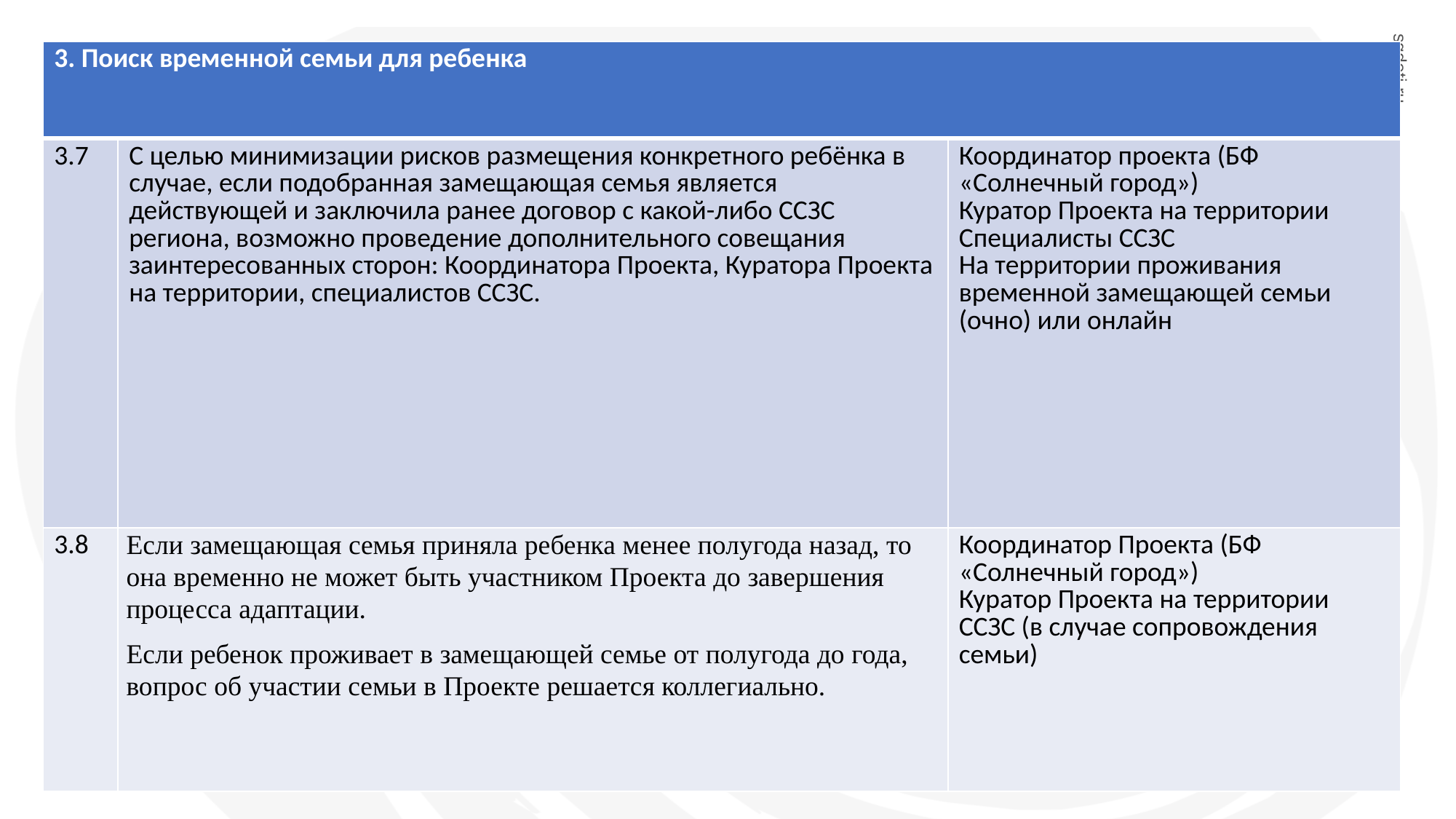

| 3. Поиск временной семьи для ребенка |  |  |
| --- | --- | --- |
| 3.7 | С целью минимизации рисков размещения конкретного ребёнка в случае, если подобранная замещающая семья является действующей и заключила ранее договор с какой-либо ССЗС региона, возможно проведение дополнительного совещания заинтересованных сторон: Координатора Проекта, Куратора Проекта на территории, специалистов ССЗС. | Координатор проекта (БФ «Солнечный город») Куратор Проекта на территории Специалисты ССЗС На территории проживания временной замещающей семьи (очно) или онлайн |
| 3.8 | Если замещающая семья приняла ребенка менее полугода назад, то она временно не может быть участником Проекта до завершения процесса адаптации. Если ребенок проживает в замещающей семье от полугода до года, вопрос об участии семьи в Проекте решается коллегиально. | Координатор Проекта (БФ «Солнечный город») Куратор Проекта на территории ССЗС (в случае сопровождения семьи) |
sgdeti.ru